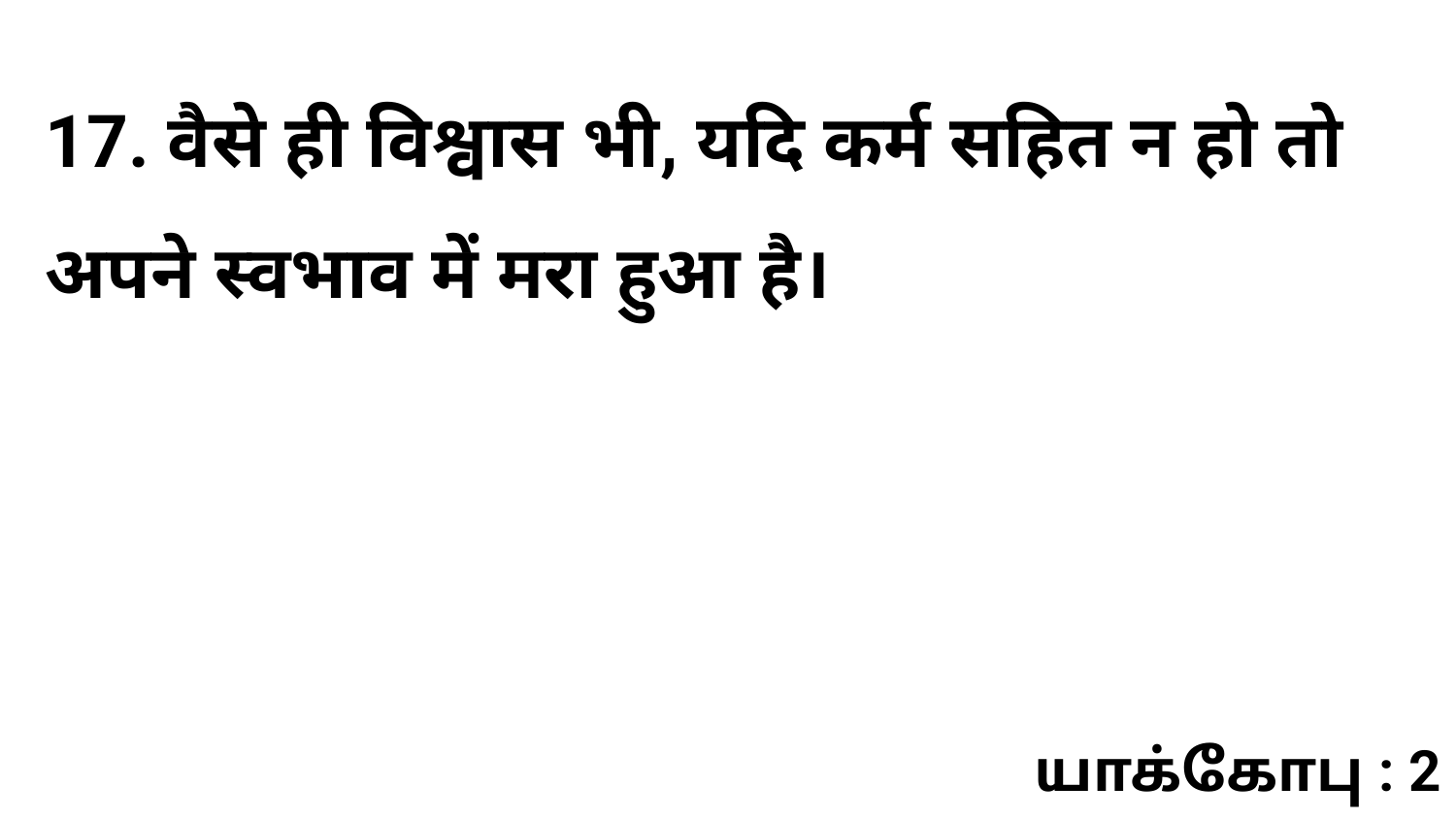

17. वैसे ही विश्वास भी, यदि कर्म सहित न हो तो अपने स्वभाव में मरा हुआ है।
யாக்கோபு : 2